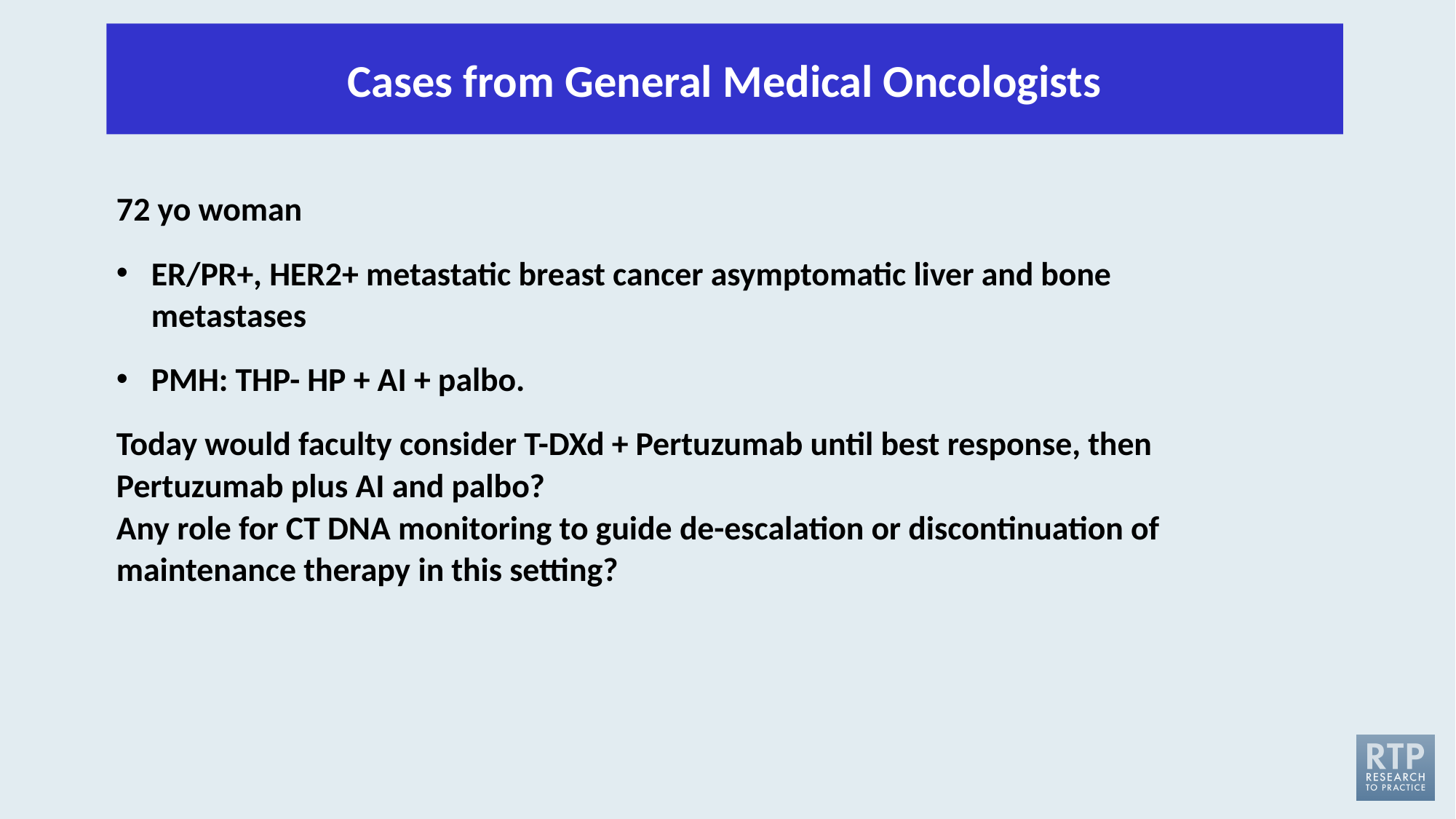

Cases from General Medical Oncologists
72 yo woman
ER/PR+, HER2+ metastatic breast cancer asymptomatic liver and bone metastases
PMH: THP- HP + AI + palbo.
Today would faculty consider T-DXd + Pertuzumab until best response, then Pertuzumab plus AI and palbo?
Any role for CT DNA monitoring to guide de-escalation or discontinuation of maintenance therapy in this setting?